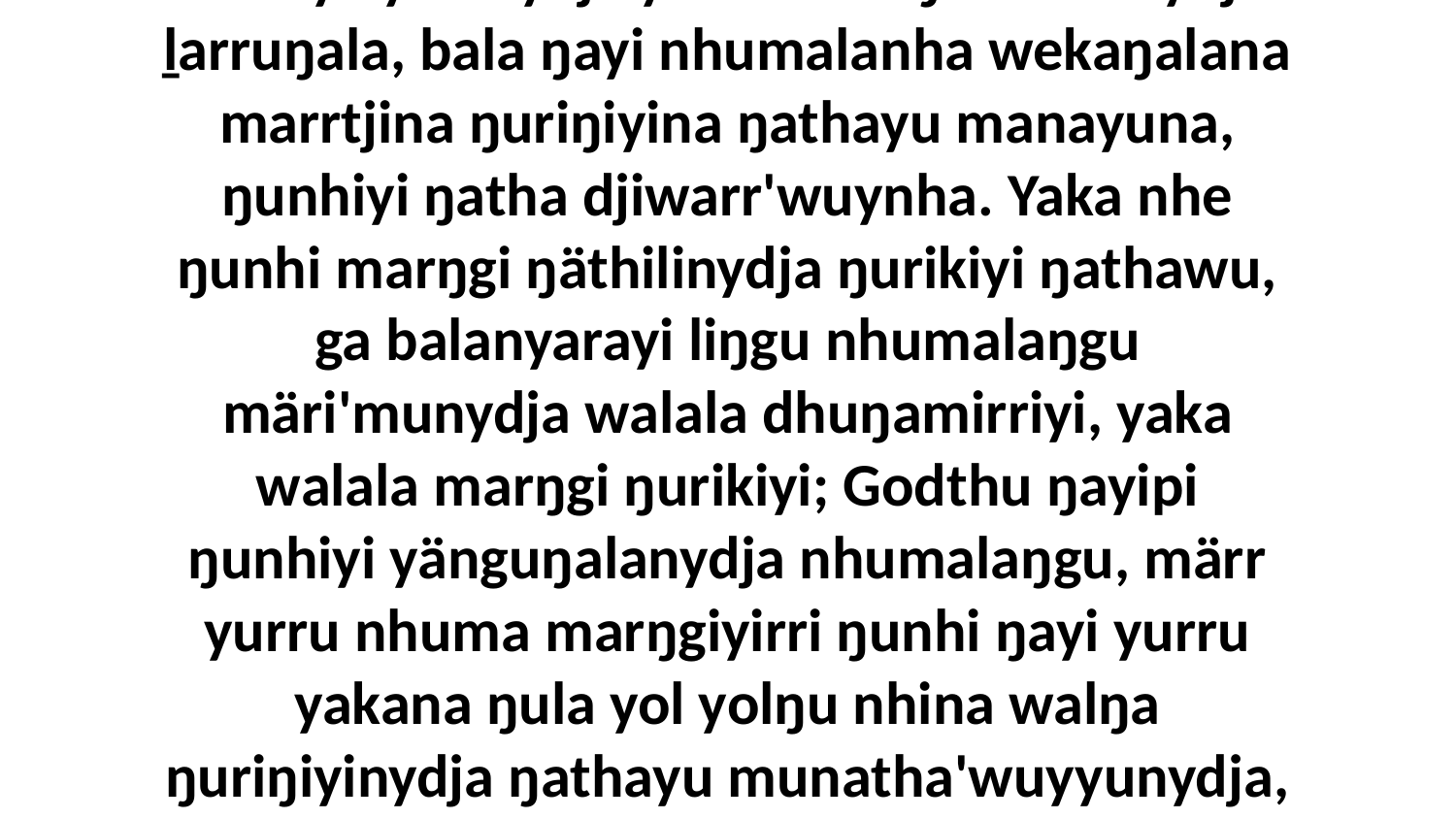

3 Yo, ŋayi dharraḏakuŋala nhumalanha, liŋgu nhuma wirrkina walŋu ŋunhi marrya'yinanydja yukurrana ŋathawunydja ḻarruŋala, bala ŋayi nhumalanha wekaŋalana marrtjina ŋuriŋiyina ŋathayu manayuna, ŋunhiyi ŋatha djiwarr'wuynha. Yaka nhe ŋunhi marŋgi ŋäthilinydja ŋurikiyi ŋathawu, ga balanyarayi liŋgu nhumalaŋgu märi'munydja walala dhuŋamirriyi, yaka walala marŋgi ŋurikiyi; Godthu ŋayipi ŋunhiyi yänguŋalanydja nhumalaŋgu, märr yurru nhuma marŋgiyirri ŋunhi ŋayi yurru yakana ŋula yol yolŋu nhina walŋa ŋuriŋiyinydja ŋathayu munatha'wuyyunydja, yana ŋayi yurru yuwalktja nhina yukurra walŋanydja ŋuriŋina liŋguna dhärukthu ŋunhi Garray ŋayipi ŋuli waŋa.